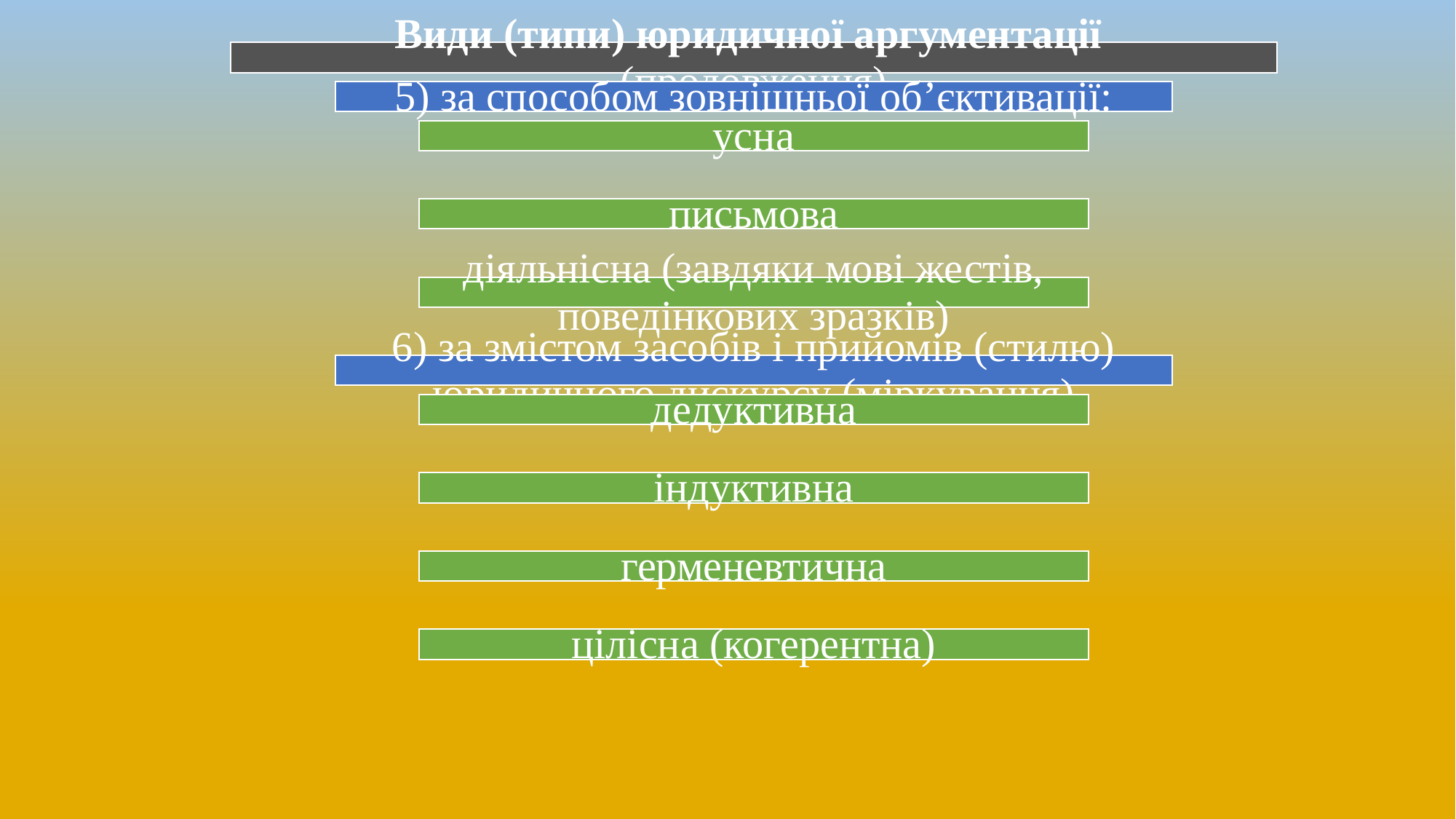

Види (типи) юридичної аргументації
(продовження)
5) за способом зовнішньої об’єктивації:
усна
письмова
діяльнісна (завдяки мові жестів, поведінкових зразків)
індуктивна
герменевтична
цілісна (когерентна)
дедуктивна